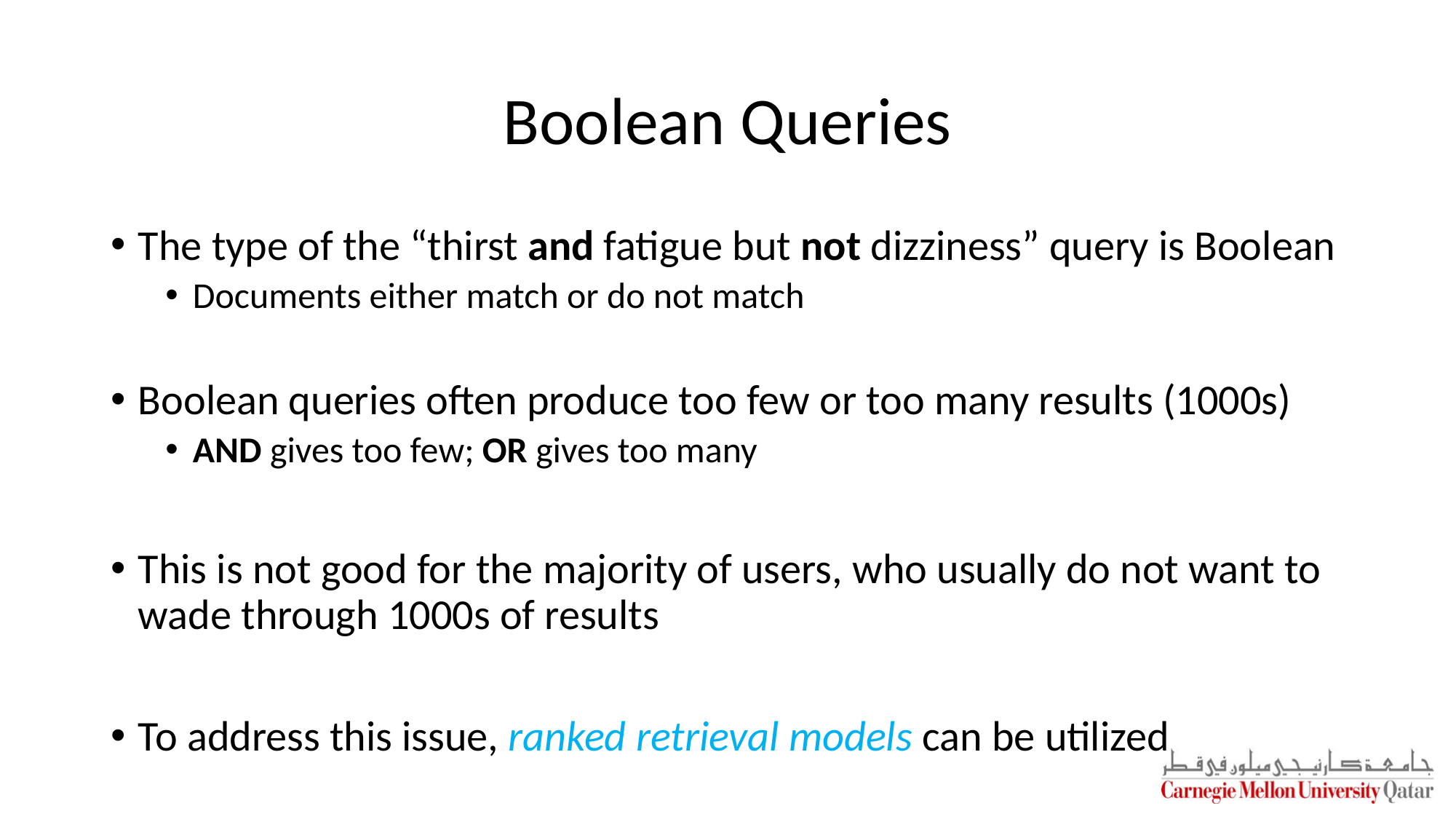

# Boolean Queries
The type of the “thirst and fatigue but not dizziness” query is Boolean
Documents either match or do not match

Boolean queries often produce too few or too many results (1000s)
AND gives too few; OR gives too many

This is not good for the majority of users, who usually do not want to wade through 1000s of results

To address this issue, ranked retrieval models can be utilized